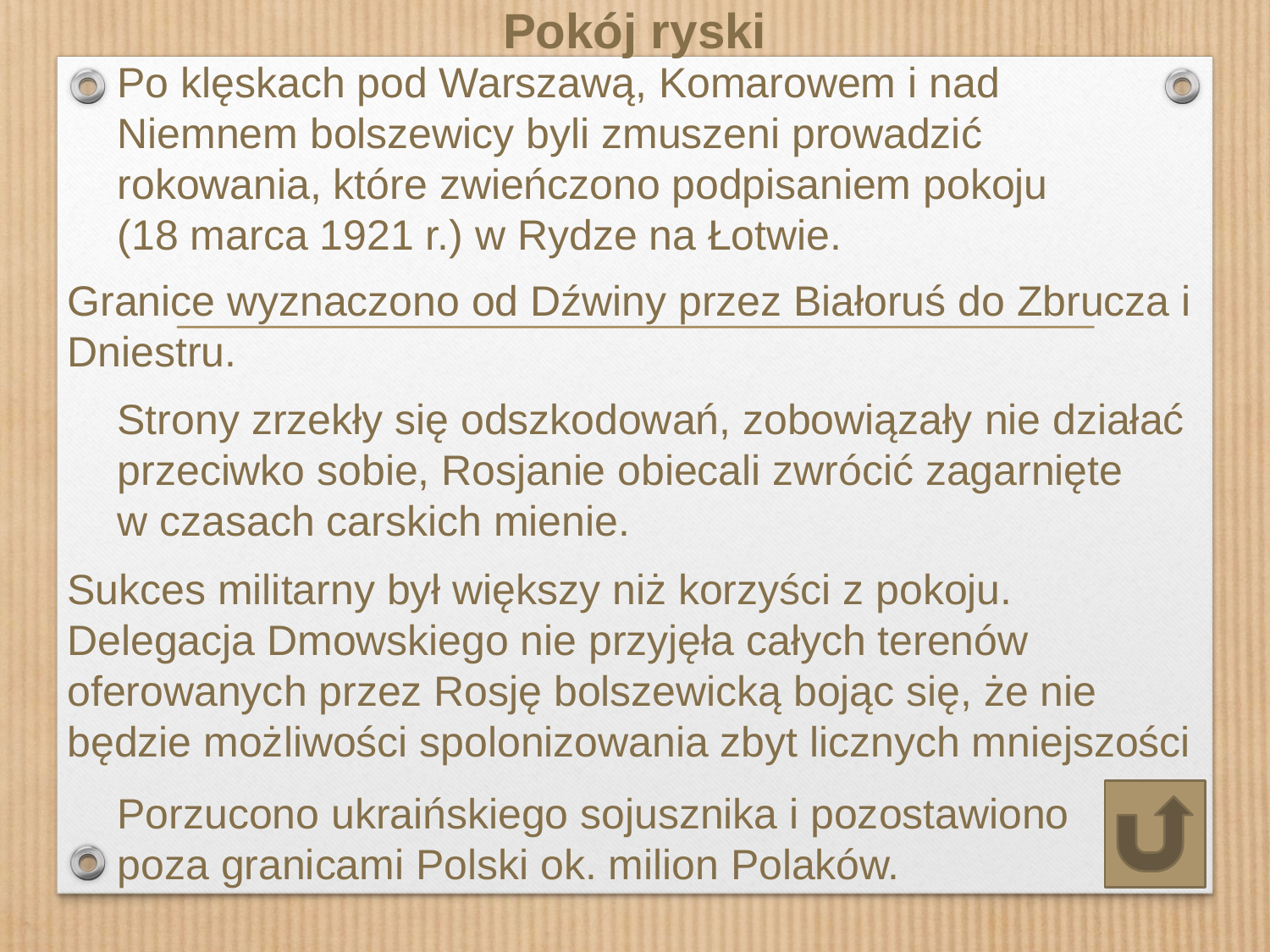

Pokój ryski
Po klęskach pod Warszawą, Komarowem i nad Niemnem bolszewicy byli zmuszeni prowadzić rokowania, które zwieńczono podpisaniem pokoju (18 marca 1921 r.) w Rydze na Łotwie.
Granice wyznaczono od Dźwiny przez Białoruś do Zbrucza i Dniestru.
Strony zrzekły się odszkodowań, zobowiązały nie działać przeciwko sobie, Rosjanie obiecali zwrócić zagarnięte
w czasach carskich mienie.
Sukces militarny był większy niż korzyści z pokoju. Delegacja Dmowskiego nie przyjęła całych terenów oferowanych przez Rosję bolszewicką bojąc się, że nie będzie możliwości spolonizowania zbyt licznych mniejszości
Porzucono ukraińskiego sojusznika i pozostawiono
poza granicami Polski ok. milion Polaków.